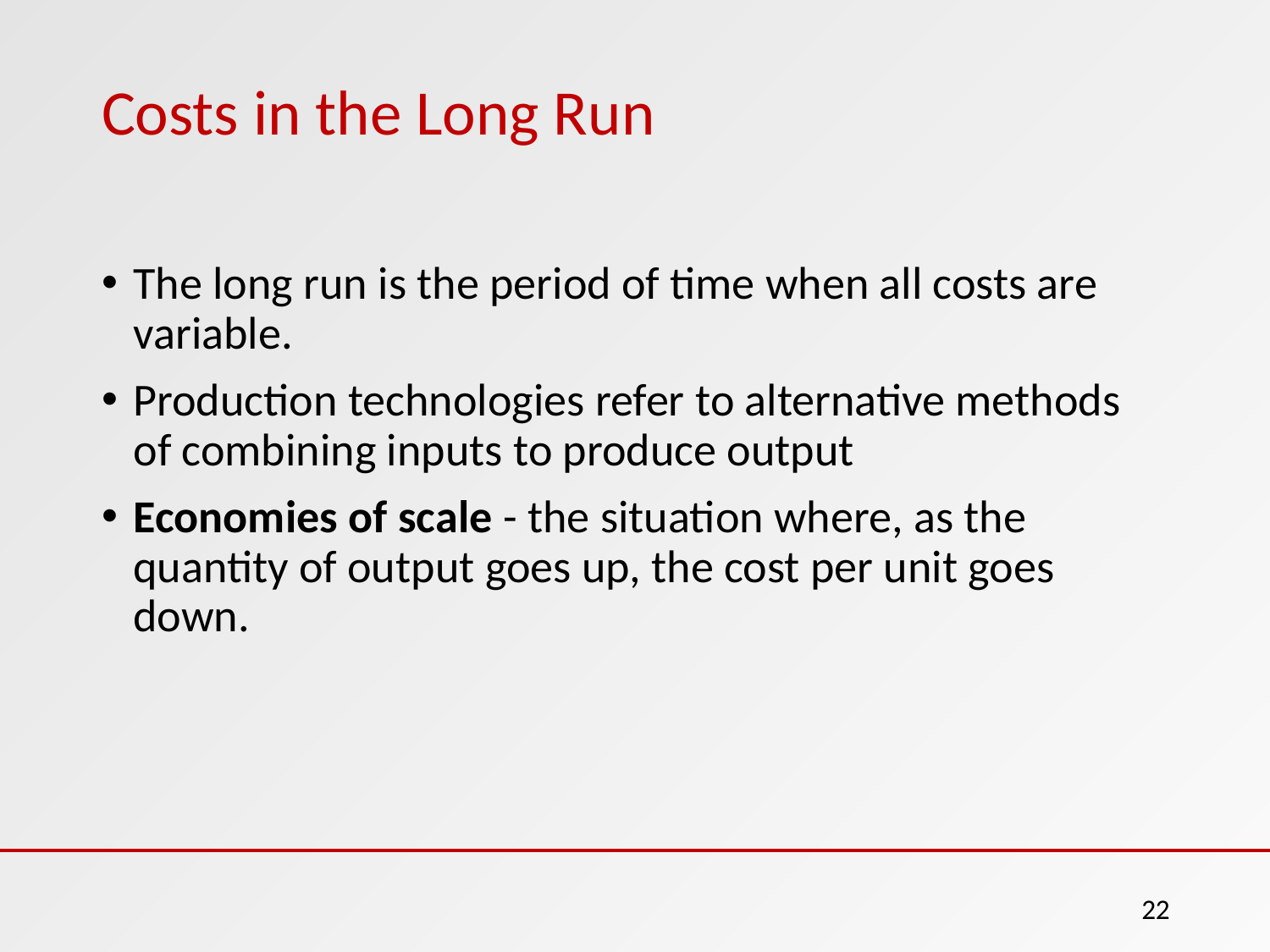

# Costs in the Long Run
The long run is the period of time when all costs are variable.
Production technologies refer to alternative methods of combining inputs to produce output
Economies of scale - the situation where, as the quantity of output goes up, the cost per unit goes down.

22